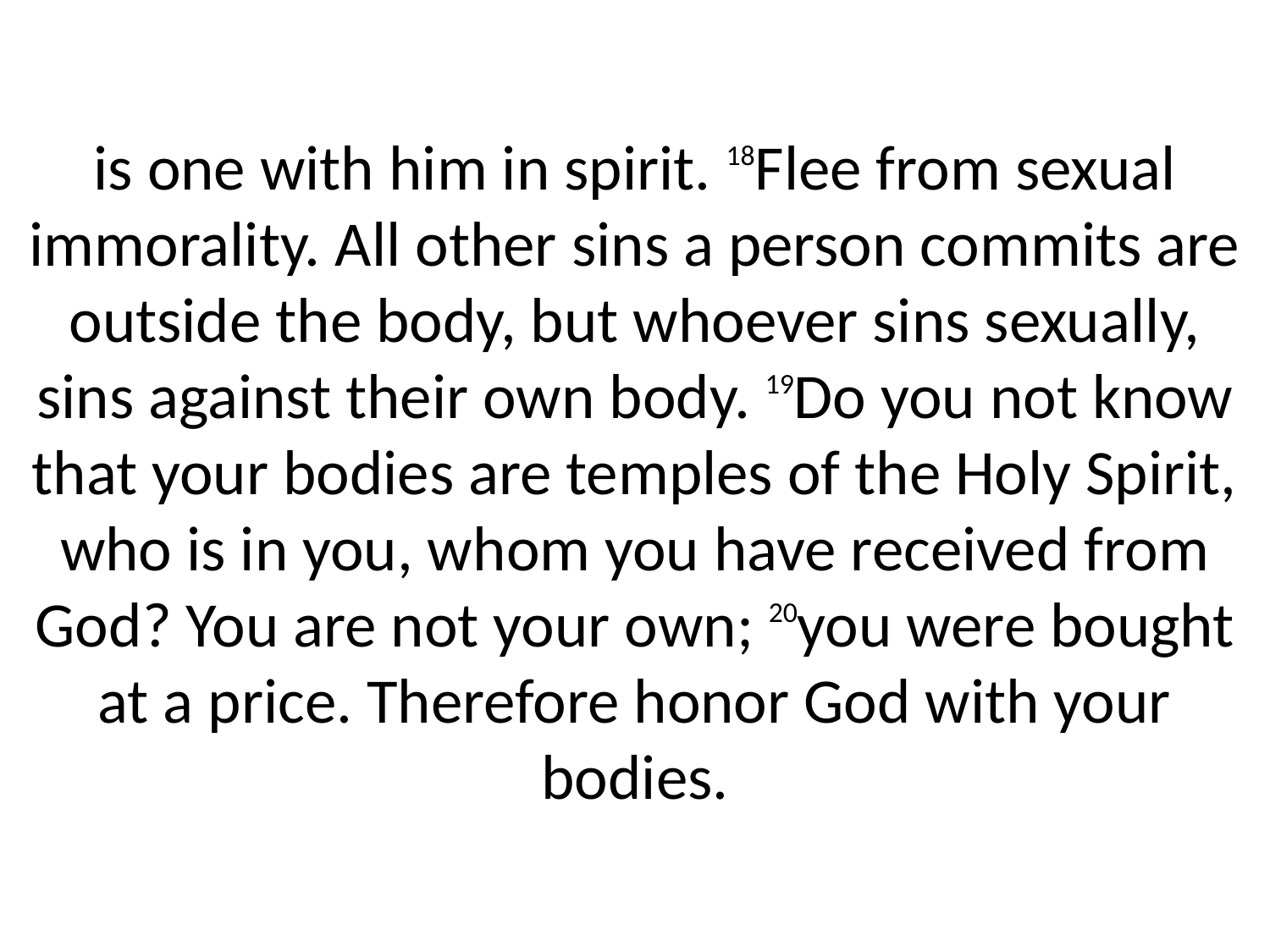

is one with him in spirit. 18Flee from sexual immorality. All other sins a person commits are outside the body, but whoever sins sexually, sins against their own body. 19Do you not know that your bodies are temples of the Holy Spirit, who is in you, whom you have received from God? You are not your own; 20you were bought at a price. Therefore honor God with your bodies.